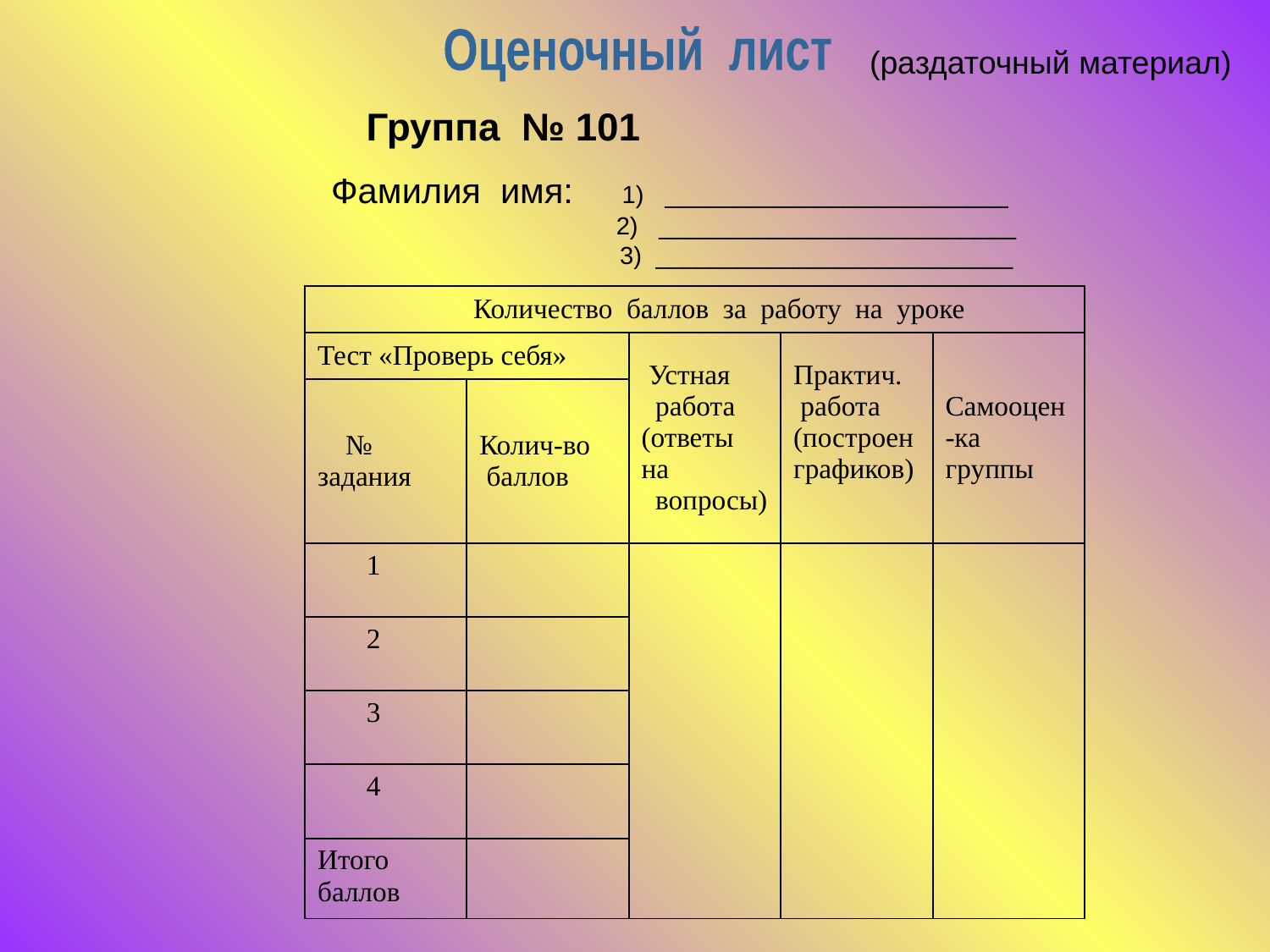

Оценочный  лист
(раздаточный материал)
          Группа  № 101

Фамилия  имя:       1)   _________________________
                                          2)   __________________________
                                          3)  __________________________
| Количество баллов за работу на уроке |  |  |  |  |
| --- | --- | --- | --- | --- |
| Тест «Проверь себя» |  | Устная работа (ответы на вопросы) | Практич. работа (построен графиков) | Самооцен-ка группы |
| № задания | Колич-во баллов |  |  |  |
| 1 |  |  |  |  |
| 2 |  |  |  |  |
| 3 |  |  |  |  |
| 4 |  |  |  |  |
| Итого баллов |  |  |  |  |